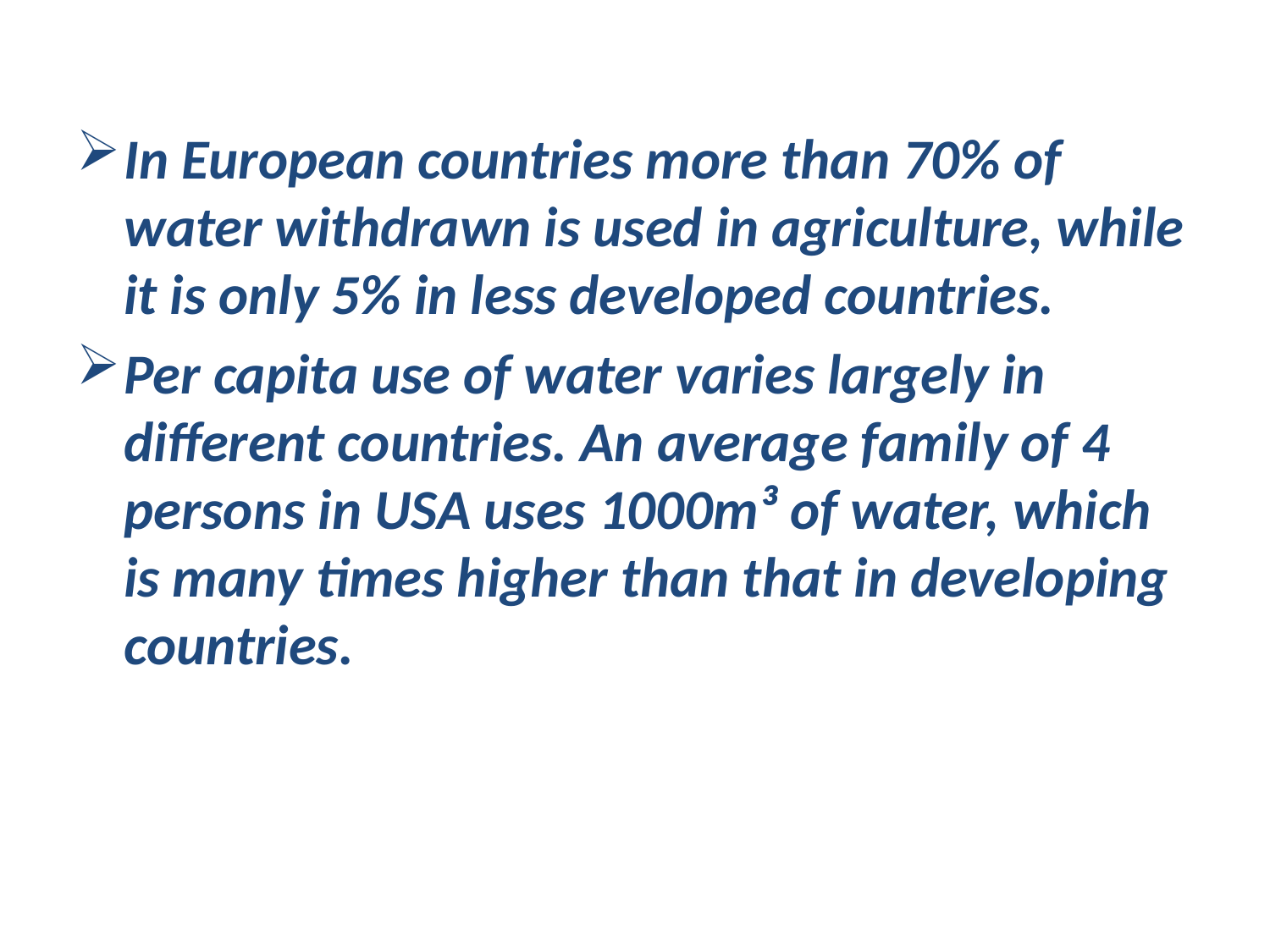

In European countries more than 70% of water withdrawn is used in agriculture, while it is only 5% in less developed countries.
Per capita use of water varies largely in different countries. An average family of 4 persons in USA uses 1000m³ of water, which is many times higher than that in developing countries.